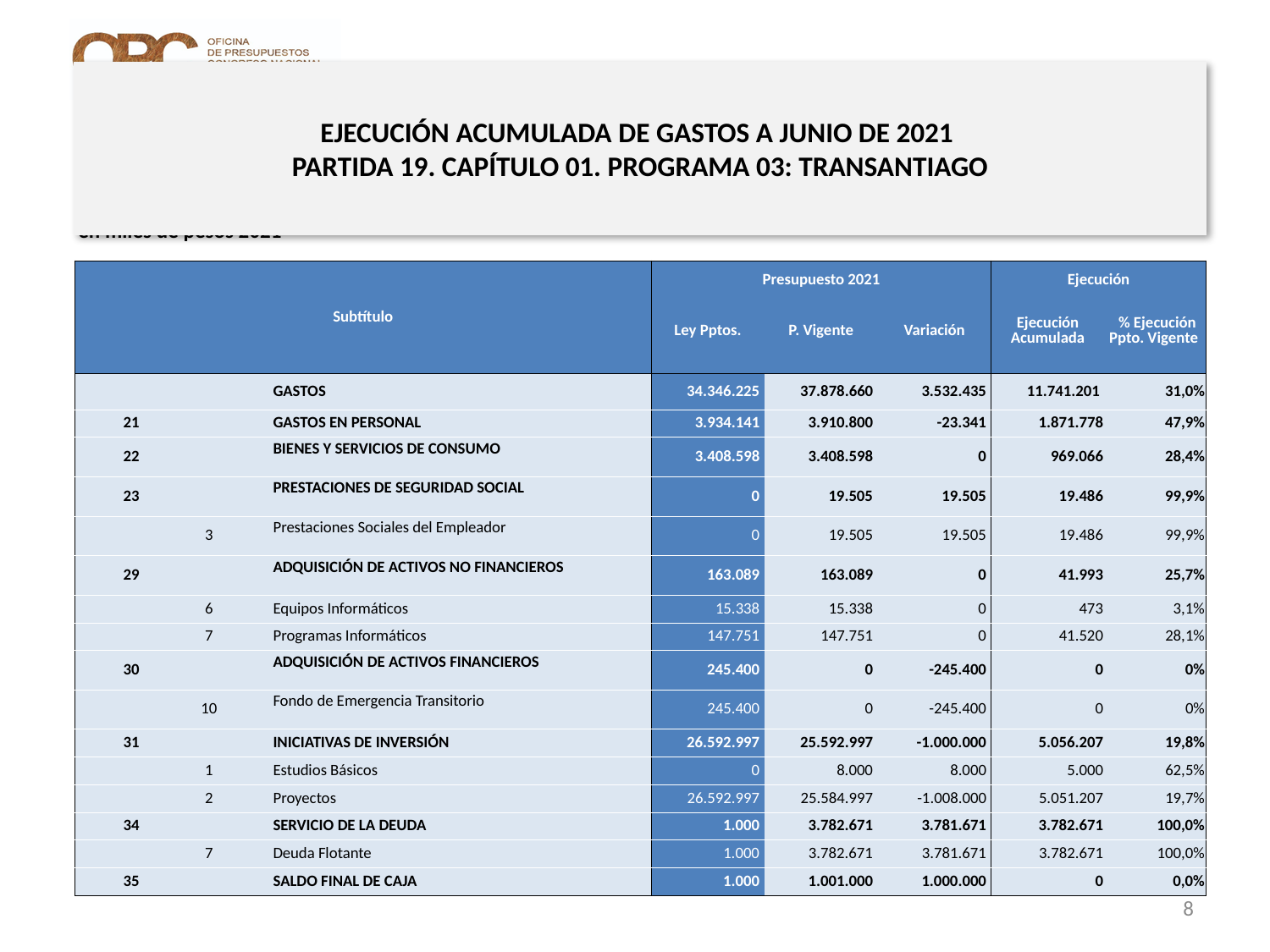

# EJECUCIÓN ACUMULADA DE GASTOS A JUNIO DE 2021 PARTIDA 19. CAPÍTULO 01. PROGRAMA 03: TRANSANTIAGO
en miles de pesos 2021
| Subtítulo |  |  |  | Presupuesto 2021 |  |  | Ejecución |  |
| --- | --- | --- | --- | --- | --- | --- | --- | --- |
|  |  |  |  | Ley Pptos. | P. Vigente | Variación | Ejecución Acumulada | % Ejecución Ppto. Vigente |
|  |  |  | GASTOS | 34.346.225 | 37.878.660 | 3.532.435 | 11.741.201 | 31,0% |
| 21 |  |  | GASTOS EN PERSONAL | 3.934.141 | 3.910.800 | -23.341 | 1.871.778 | 47,9% |
| 22 |  |  | BIENES Y SERVICIOS DE CONSUMO | 3.408.598 | 3.408.598 | 0 | 969.066 | 28,4% |
| 23 |  |  | PRESTACIONES DE SEGURIDAD SOCIAL | 0 | 19.505 | 19.505 | 19.486 | 99,9% |
|  | 3 |  | Prestaciones Sociales del Empleador | 0 | 19.505 | 19.505 | 19.486 | 99,9% |
| 29 |  |  | ADQUISICIÓN DE ACTIVOS NO FINANCIEROS | 163.089 | 163.089 | 0 | 41.993 | 25,7% |
|  | 6 |  | Equipos Informáticos | 15.338 | 15.338 | 0 | 473 | 3,1% |
|  | 7 |  | Programas Informáticos | 147.751 | 147.751 | 0 | 41.520 | 28,1% |
| 30 |  |  | ADQUISICIÓN DE ACTIVOS FINANCIEROS | 245.400 | 0 | -245.400 | 0 | 0% |
|  | 10 |  | Fondo de Emergencia Transitorio | 245.400 | 0 | -245.400 | 0 | 0% |
| 31 |  |  | INICIATIVAS DE INVERSIÓN | 26.592.997 | 25.592.997 | -1.000.000 | 5.056.207 | 19,8% |
|  | 1 |  | Estudios Básicos | 0 | 8.000 | 8.000 | 5.000 | 62,5% |
|  | 2 |  | Proyectos | 26.592.997 | 25.584.997 | -1.008.000 | 5.051.207 | 19,7% |
| 34 |  |  | SERVICIO DE LA DEUDA | 1.000 | 3.782.671 | 3.781.671 | 3.782.671 | 100,0% |
|  | 7 |  | Deuda Flotante | 1.000 | 3.782.671 | 3.781.671 | 3.782.671 | 100,0% |
| 35 |  |  | SALDO FINAL DE CAJA | 1.000 | 1.001.000 | 1.000.000 | 0 | 0,0% |
Fuente: Elaboración propia en base  a Informes de ejecución presupuestaria mensual de DIPRES
8